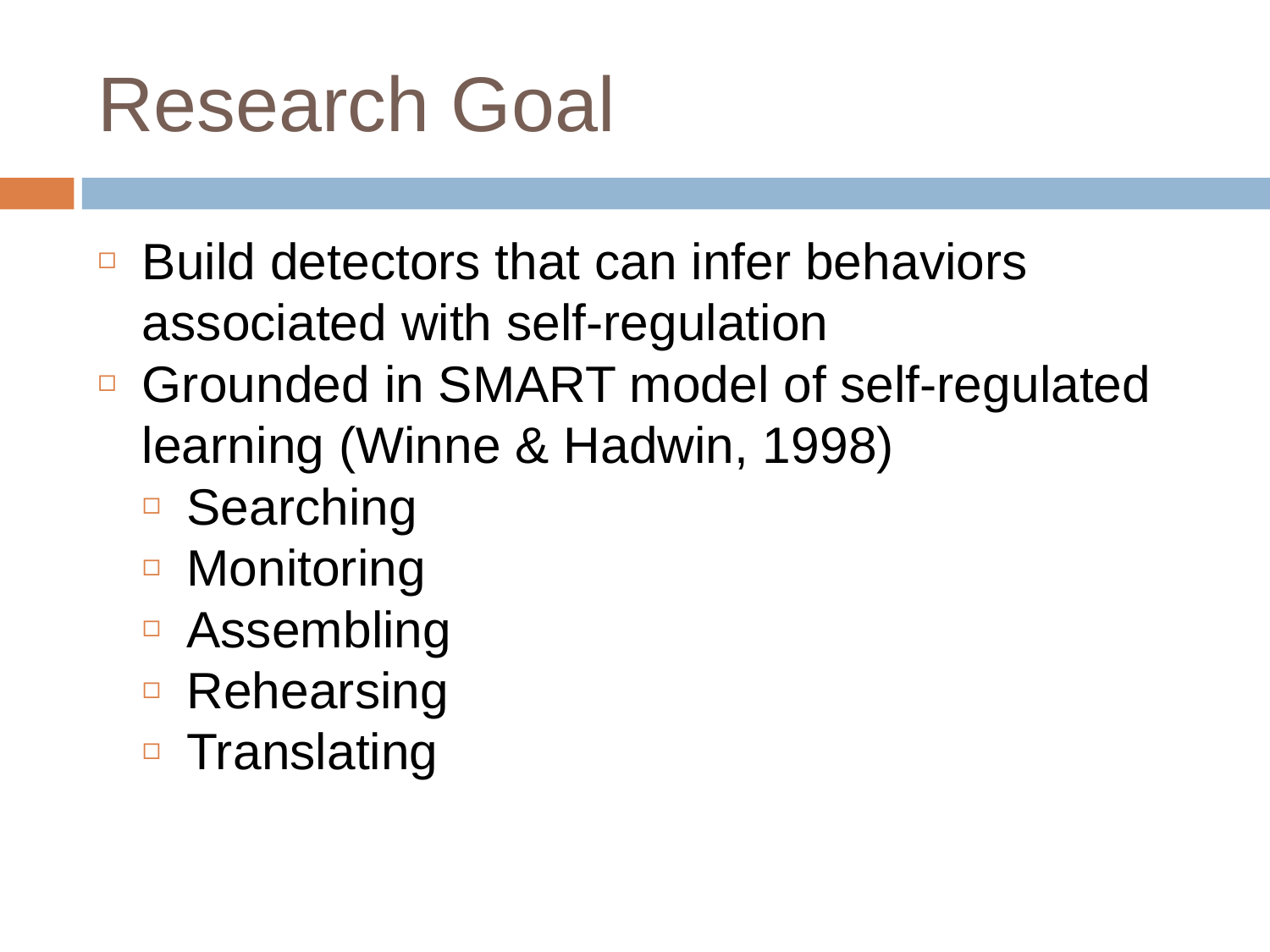

# Research Goal
Build detectors that can infer behaviors associated with self-regulation
Grounded in SMART model of self-regulated learning (Winne & Hadwin, 1998)
Searching
Monitoring
Assembling
Rehearsing
Translating